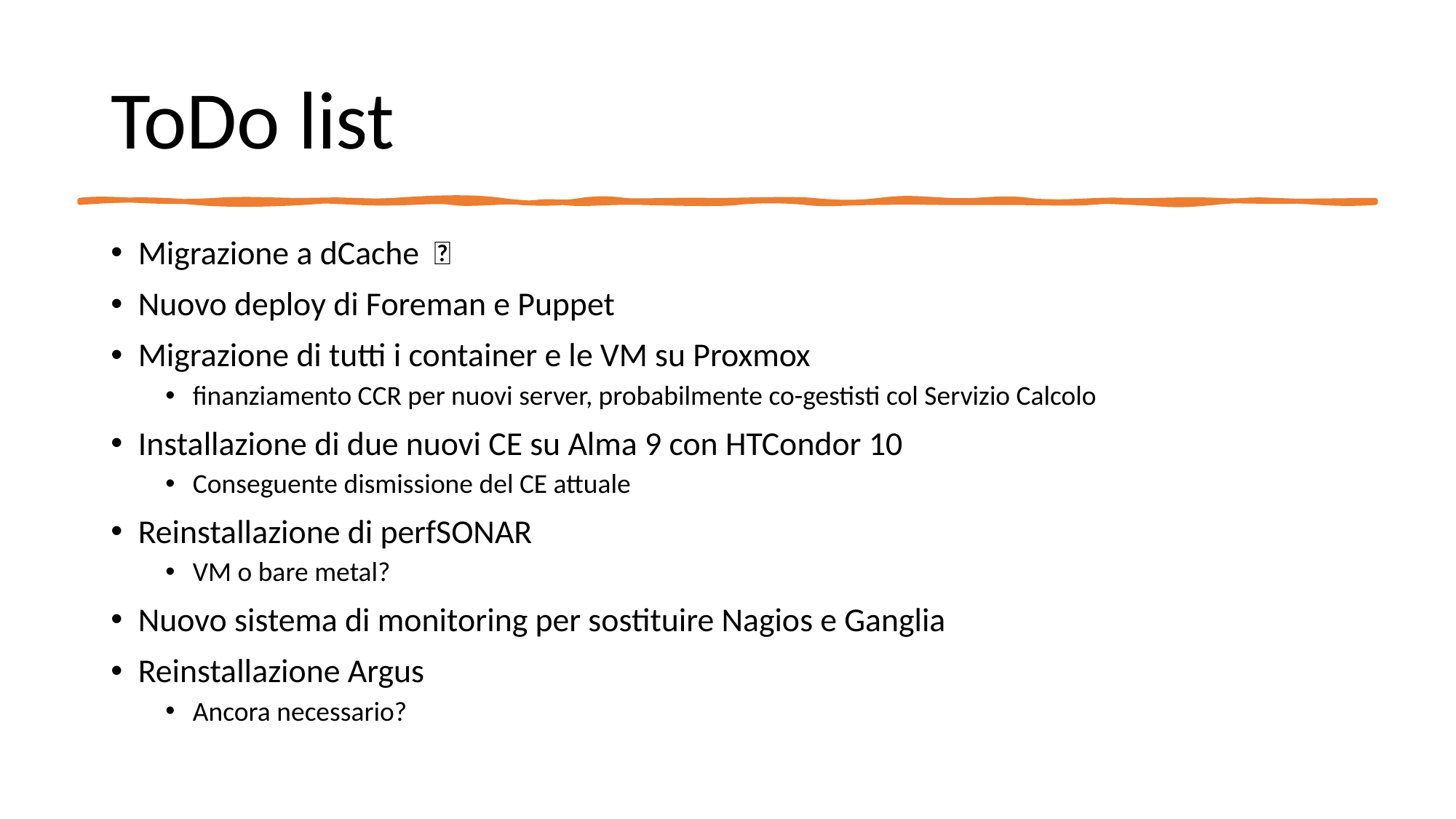

# ToDo list

Migrazione a dCache  🧨
Nuovo deploy di Foreman e Puppet
Migrazione di tutti i container e le VM su Proxmox
finanziamento CCR per nuovi server, probabilmente co-gestisti col Servizio Calcolo
Installazione di due nuovi CE su Alma 9 con HTCondor 10
Conseguente dismissione del CE attuale
Reinstallazione di perfSONAR
VM o bare metal?
Nuovo sistema di monitoring per sostituire Nagios e Ganglia
Reinstallazione Argus
Ancora necessario?